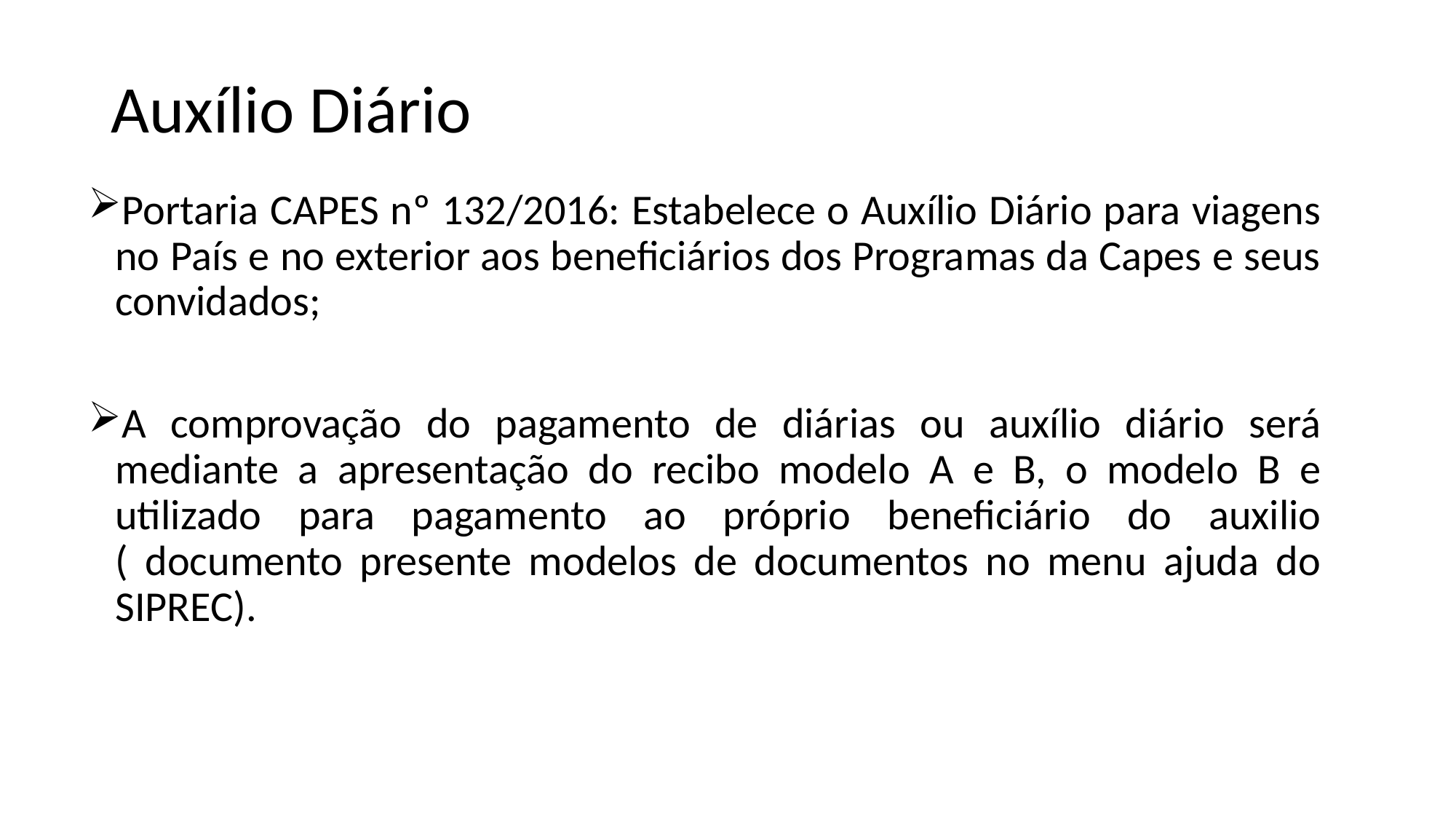

# Auxílio Diário
Portaria CAPES nº 132/2016: Estabelece o Auxílio Diário para viagens no País e no exterior aos beneficiários dos Programas da Capes e seus convidados;

A comprovação do pagamento de diárias ou auxílio diário será mediante a apresentação do recibo modelo A e B, o modelo B e utilizado para pagamento ao próprio beneficiário do auxilio ( documento presente modelos de documentos no menu ajuda do SIPREC).